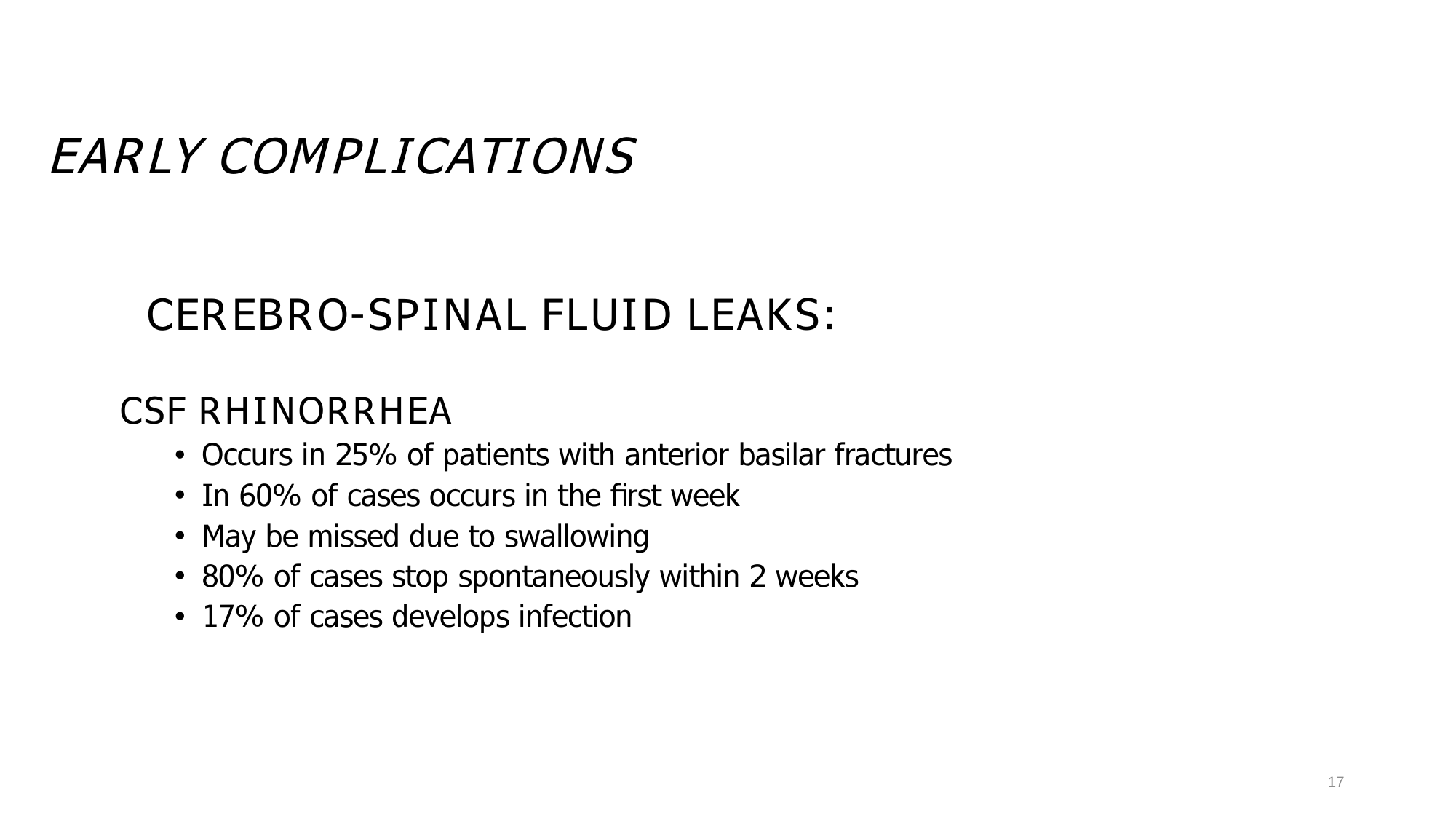

#
EARLY COMPLICATIONS

           CEREBRO-SPINAL FLUID LEAKS:

CSF RHINORRHEA
Occurs in 25% of patients with anterior basilar fractures
In 60% of cases occurs in the first week
May be missed due to swallowing
80% of cases stop spontaneously within 2 weeks
17% of cases develops infection

17